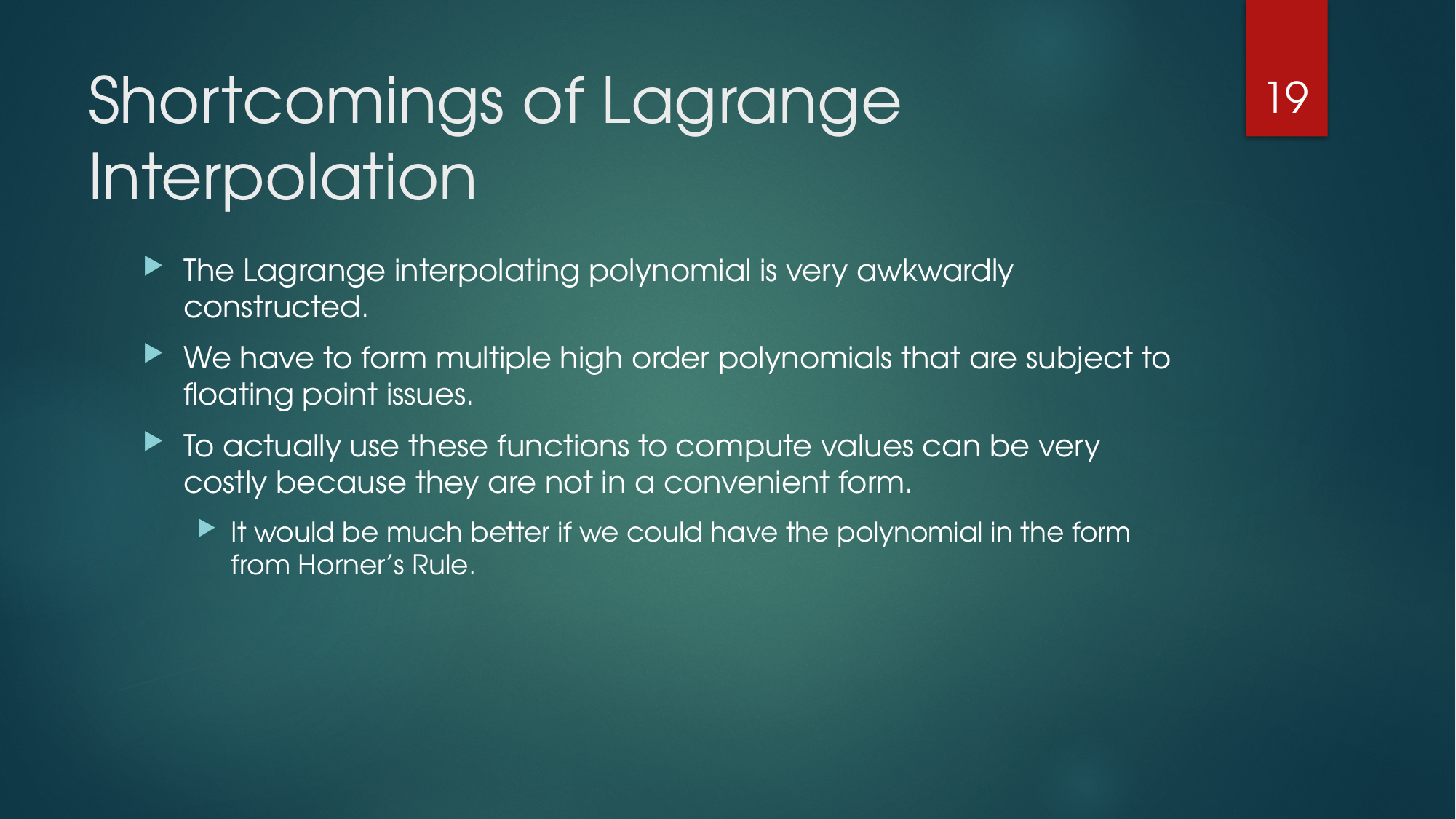

19
# Shortcomings of Lagrange Interpolation
The Lagrange interpolating polynomial is very awkwardly constructed.
We have to form multiple high order polynomials that are subject to floating point issues.
To actually use these functions to compute values can be very costly because they are not in a convenient form.
It would be much better if we could have the polynomial in the form from Horner’s Rule.